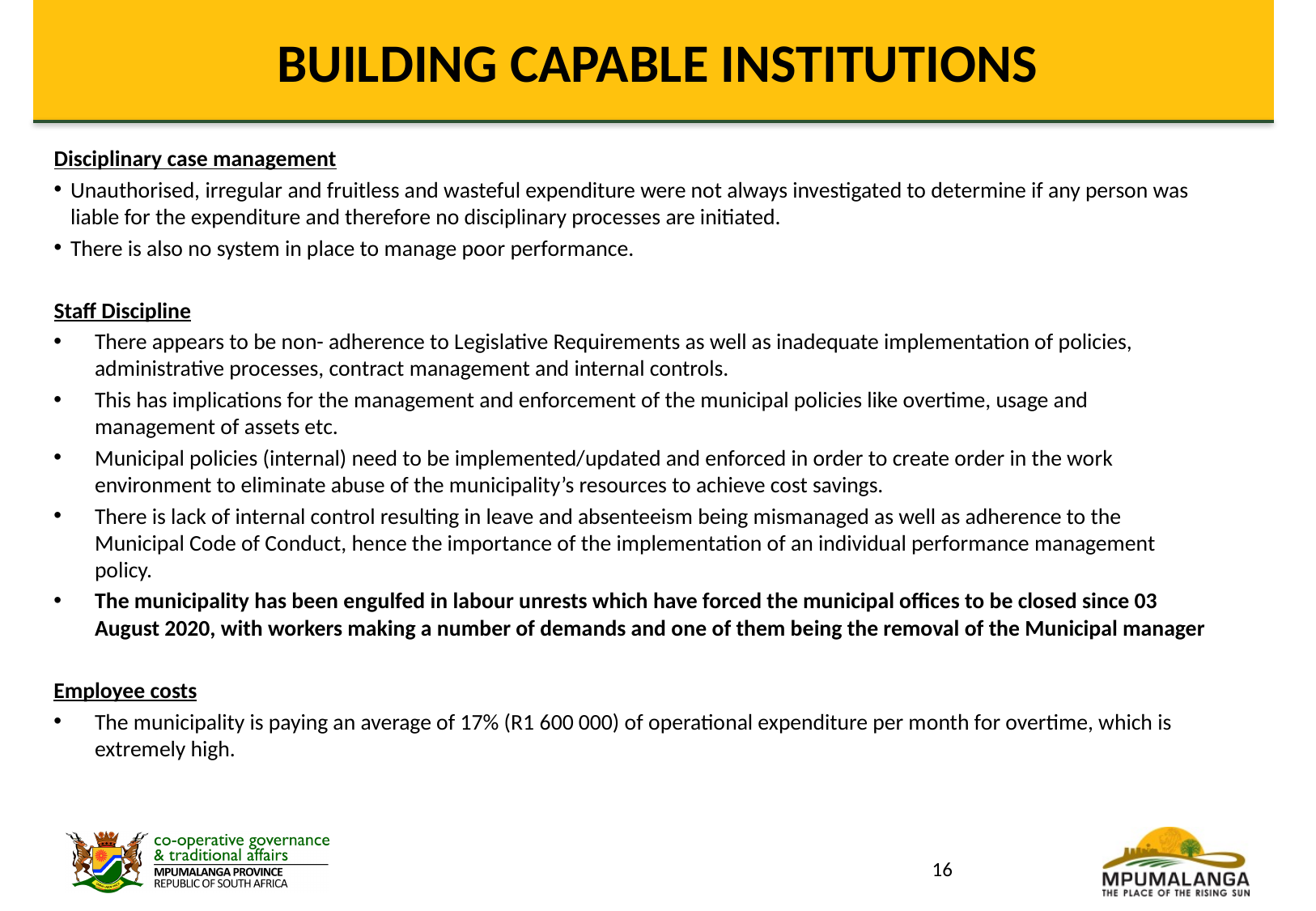

# BUILDING CAPABLE INSTITUTIONS
Disciplinary case management
Unauthorised, irregular and fruitless and wasteful expenditure were not always investigated to determine if any person was liable for the expenditure and therefore no disciplinary processes are initiated.
There is also no system in place to manage poor performance.

Staff Discipline
There appears to be non- adherence to Legislative Requirements as well as inadequate implementation of policies, administrative processes, contract management and internal controls.
This has implications for the management and enforcement of the municipal policies like overtime, usage and management of assets etc.
Municipal policies (internal) need to be implemented/updated and enforced in order to create order in the work environment to eliminate abuse of the municipality’s resources to achieve cost savings.
There is lack of internal control resulting in leave and absenteeism being mismanaged as well as adherence to the Municipal Code of Conduct, hence the importance of the implementation of an individual performance management policy.
The municipality has been engulfed in labour unrests which have forced the municipal offices to be closed since 03 August 2020, with workers making a number of demands and one of them being the removal of the Municipal manager

Employee costs
The municipality is paying an average of 17% (R1 600 000) of operational expenditure per month for overtime, which is extremely high.

16